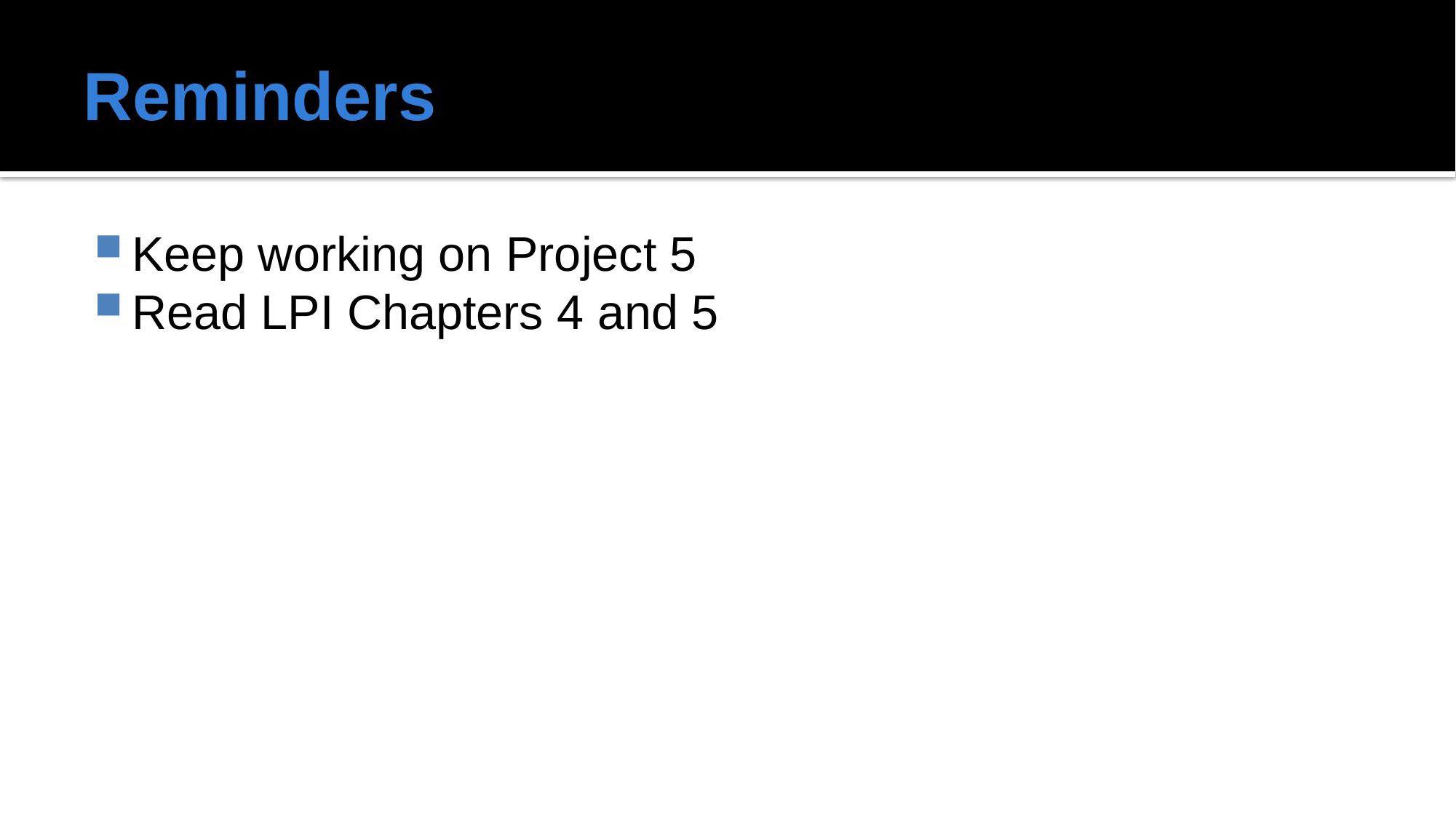

# Reminders
Keep working on Project 5
Read LPI Chapters 4 and 5